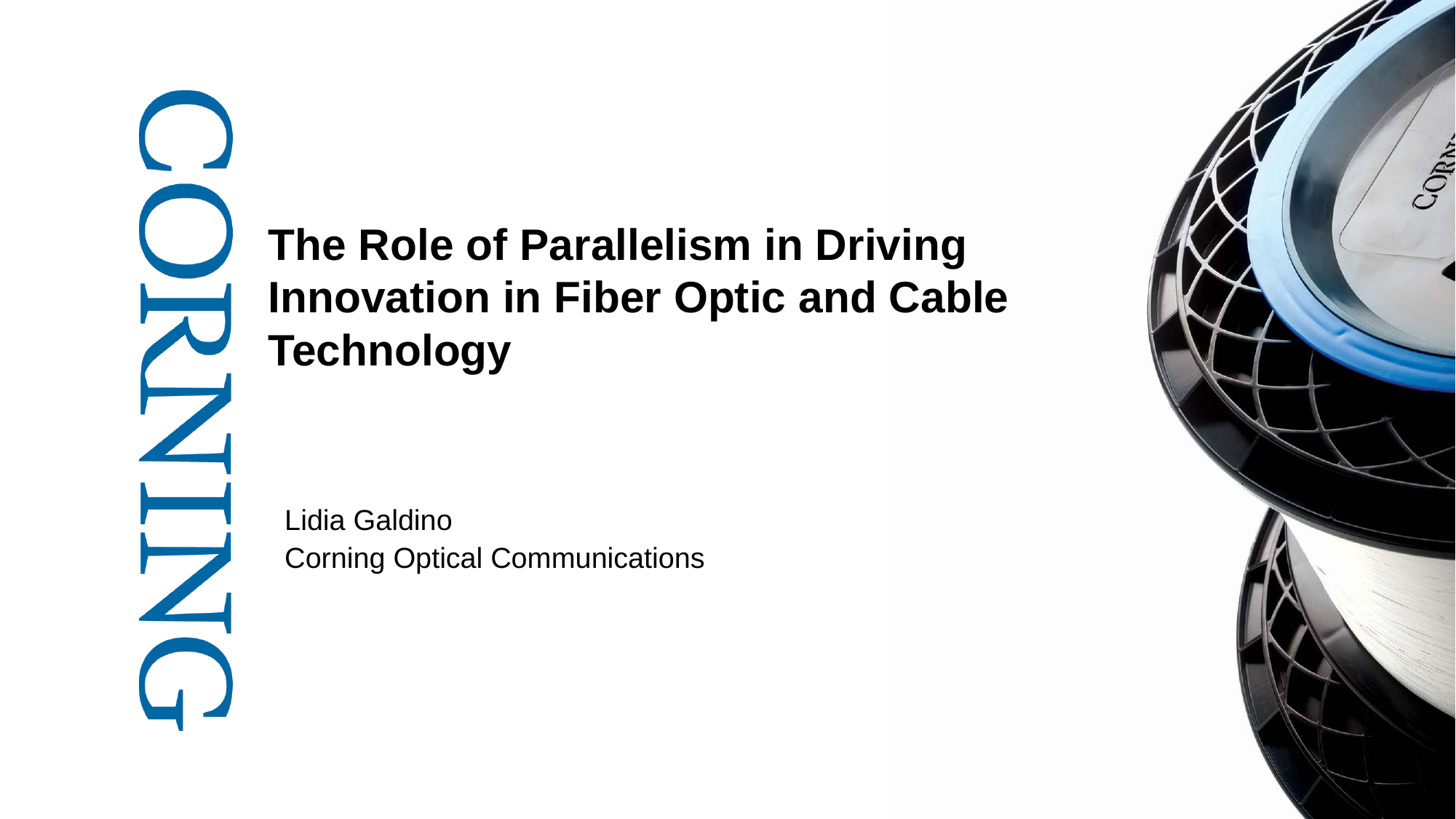

# The Role of Parallelism in Driving Innovation in Fiber Optic and Cable Technology

Lidia Galdino
Corning Optical Communications